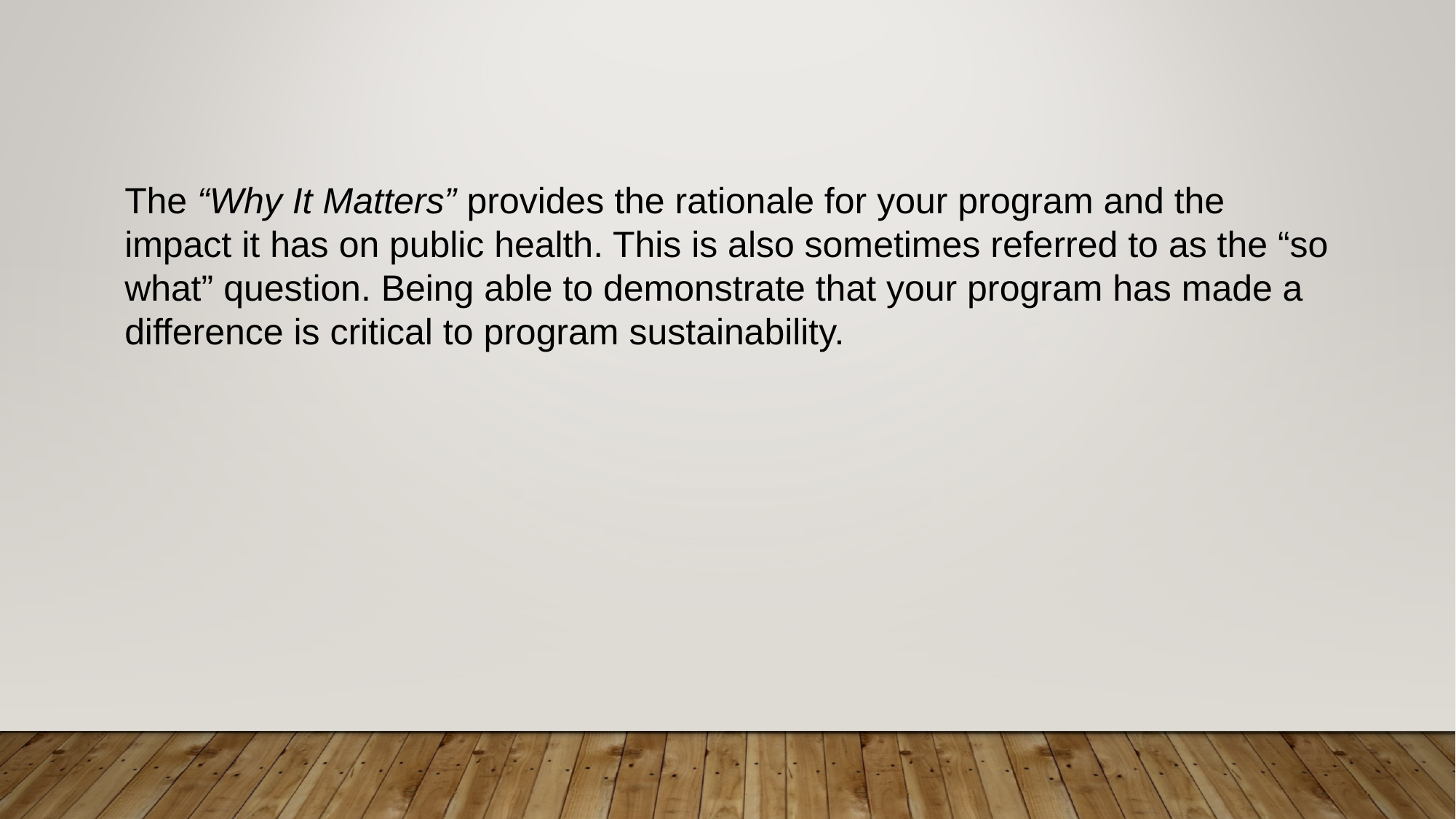

The “Why It Matters” provides the rationale for your program and the impact it has on public health. This is also sometimes referred to as the “so what” question. Being able to demonstrate that your program has made a difference is critical to program sustainability.